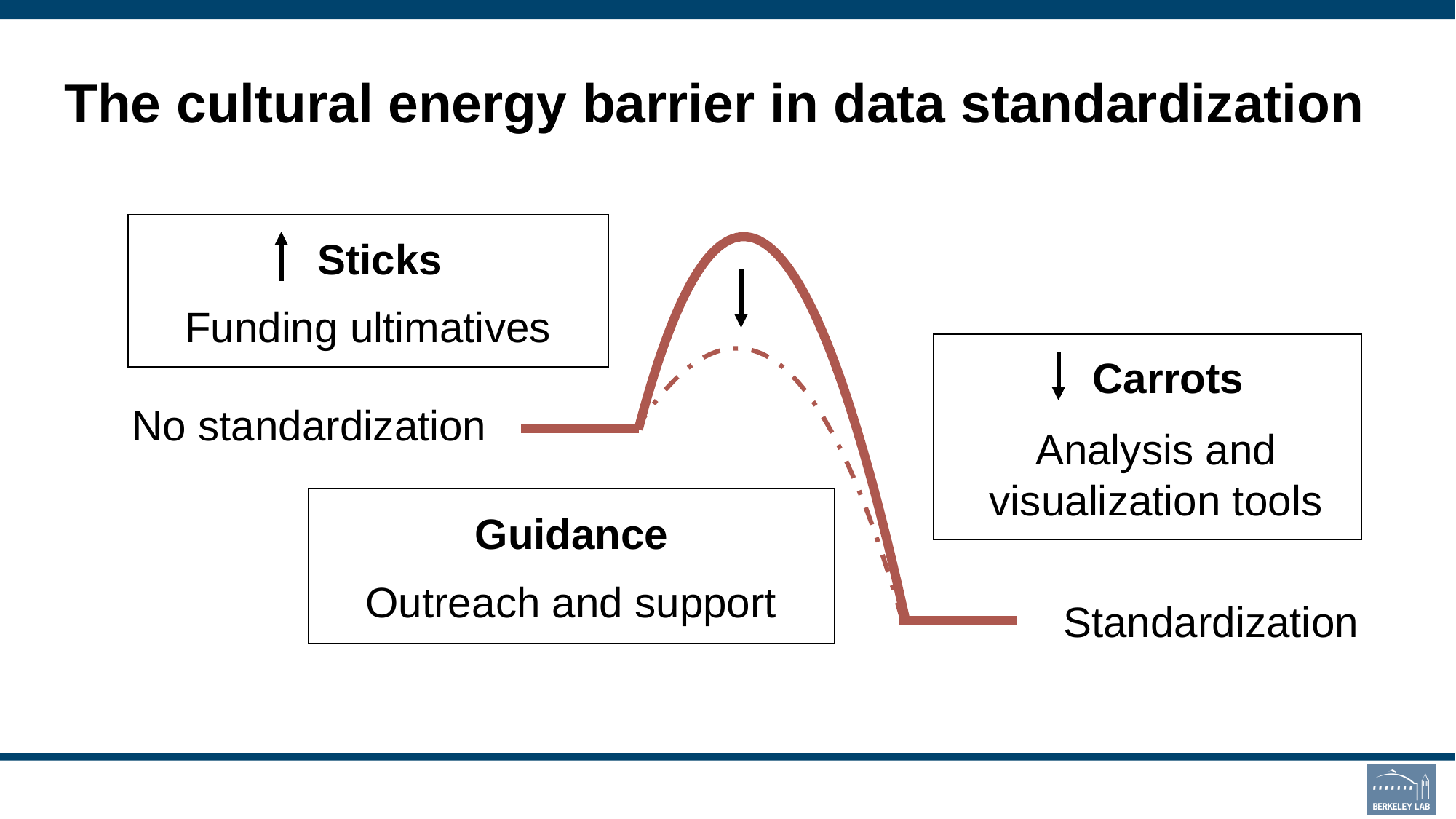

# The cultural energy barrier in data standardization

Sticks
Funding ultimatives

Carrots
Analysis and visualization tools

Guidance
Outreach and support
No standardization
Standardization